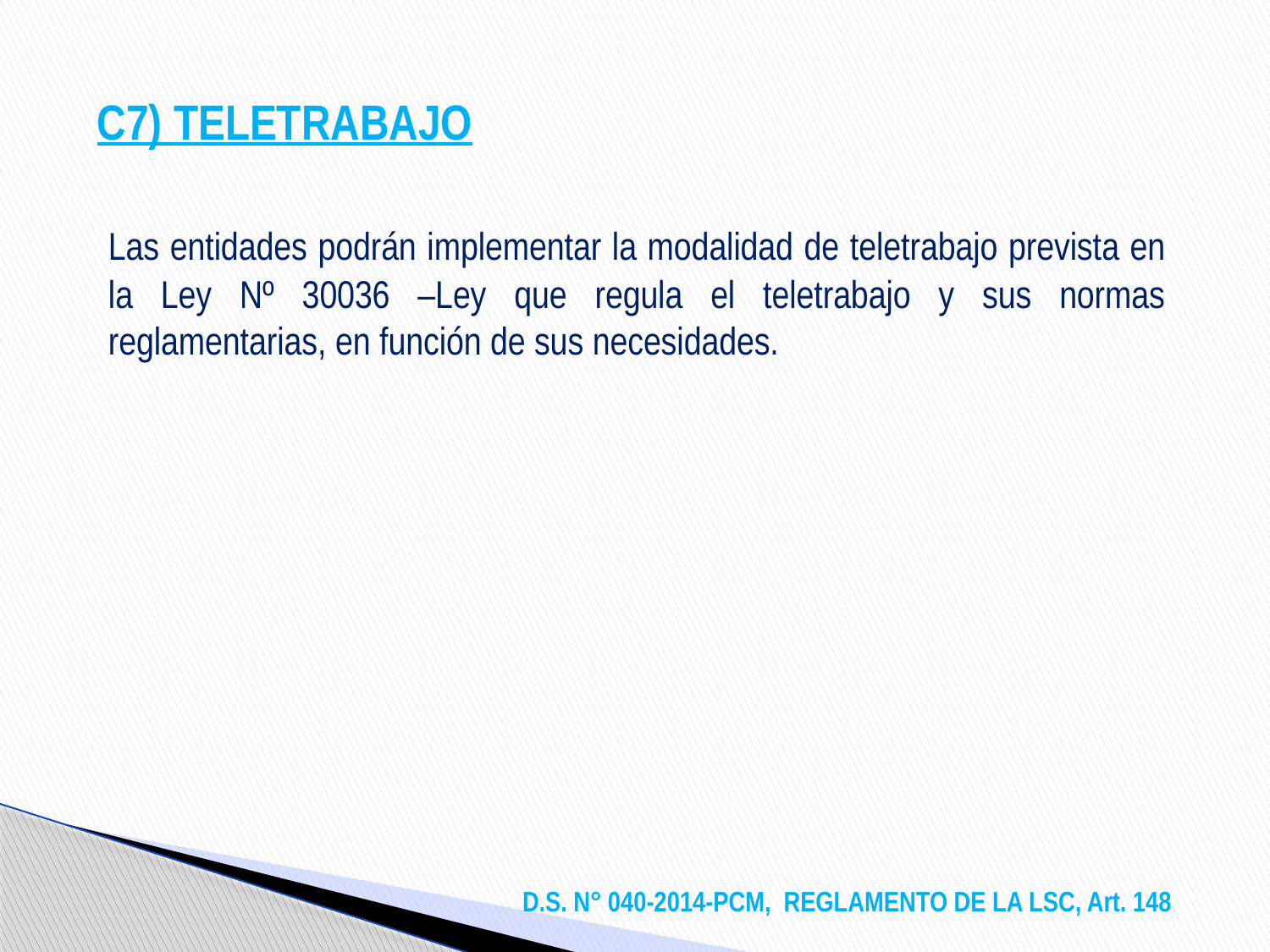

# C7) TELETRABAJO
	Las entidades podrán implementar la modalidad de teletrabajo prevista en la Ley Nº 30036 –Ley que regula el teletrabajo y sus normas reglamentarias, en función de sus necesidades.
D.S. N° 040-2014-PCM,  REGLAMENTO DE LA LSC, Art. 148